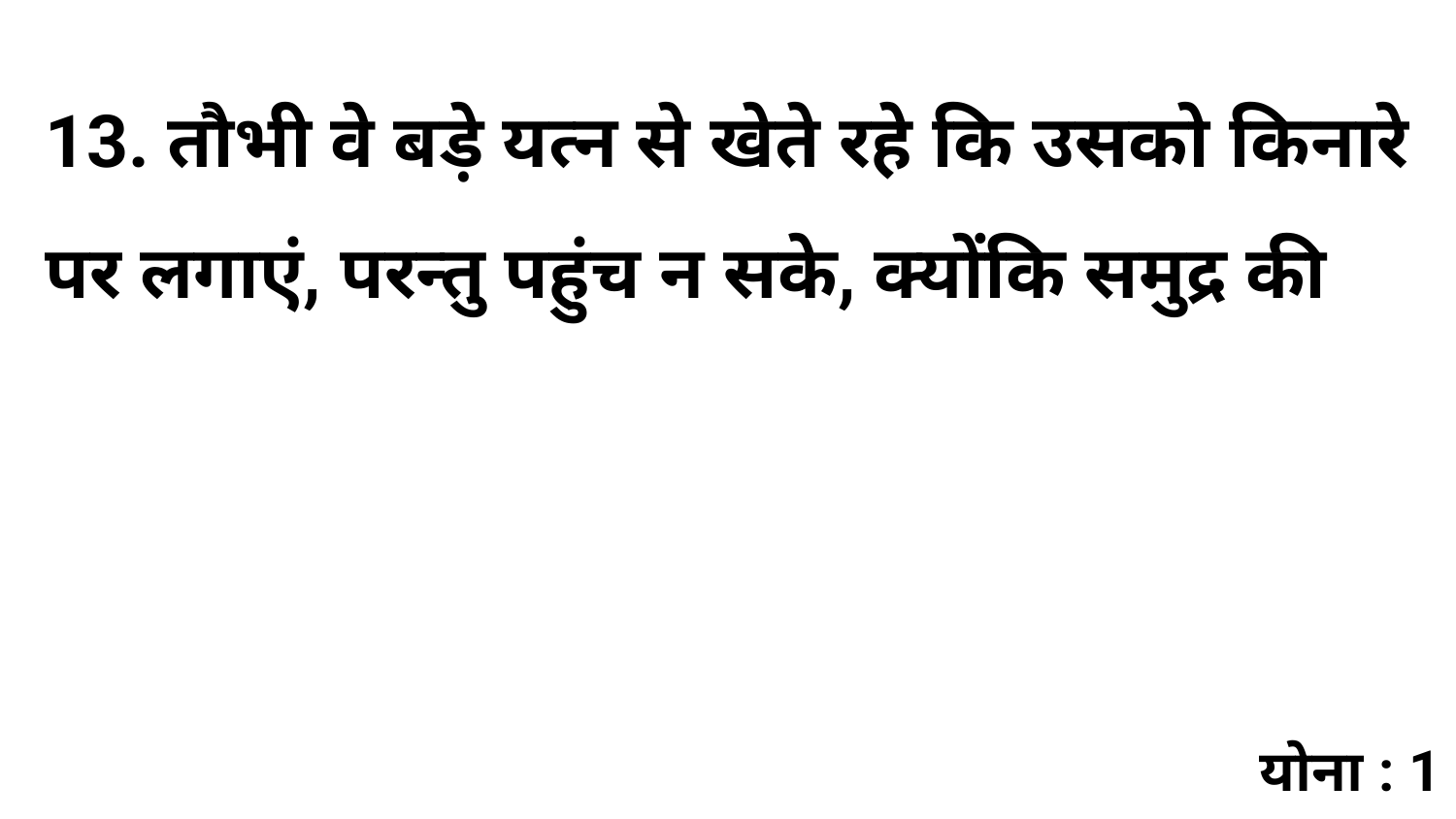

13. तौभी वे बड़े यत्न से खेते रहे कि उसको किनारे पर लगाएं, परन्तु पहुंच न सके, क्योंकि समुद्र की
योना : 1